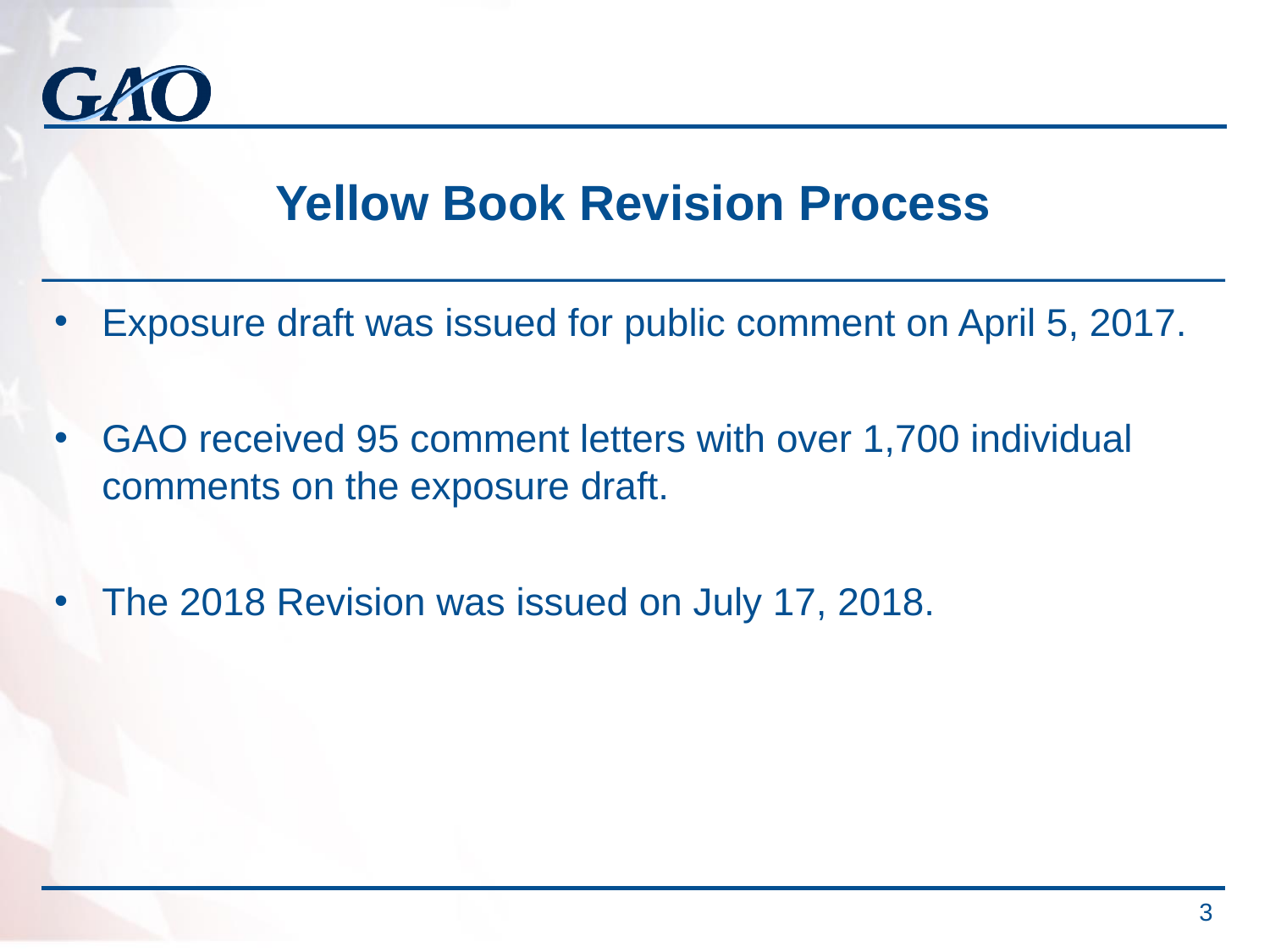

# Yellow Book Revision Process
Exposure draft was issued for public comment on April 5, 2017.

GAO received 95 comment letters with over 1,700 individual comments on the exposure draft.

The 2018 Revision was issued on July 17, 2018.

  3